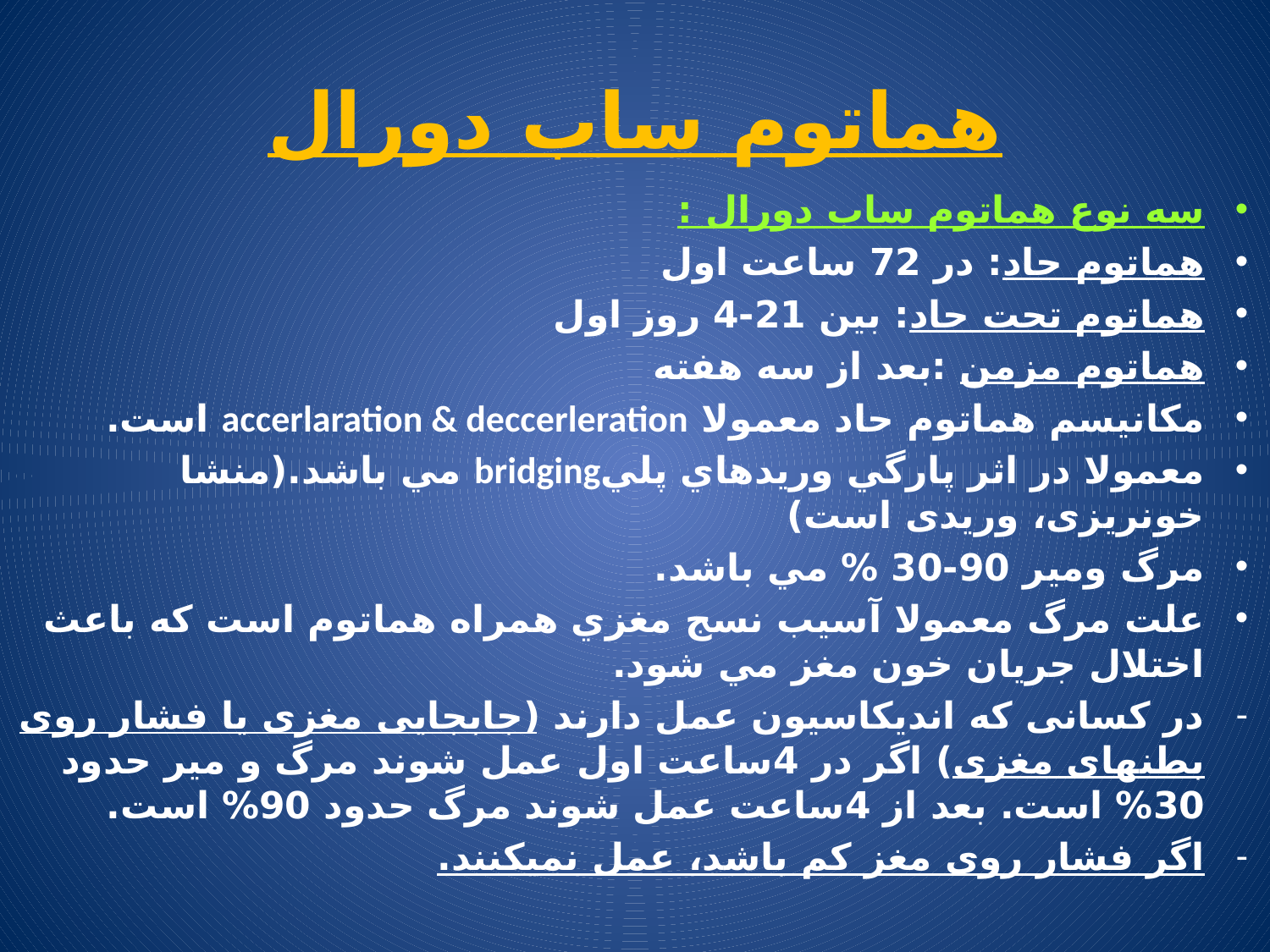

# هماتوم ساب دورال
سه نوع هماتوم ساب دورال :
هماتوم حاد: در 72 ساعت اول
هماتوم تحت حاد: بين 21-4 روز اول
هماتوم مزمن :بعد از سه هفته
مكانيسم هماتوم حاد معمولا accerlaration & deccerleration است.
معمولا در اثر پارگي وريدهاي پليbridging مي باشد.(منشا خونریزی، وریدی است)
مرگ ومير 90-30 % مي باشد.
علت مرگ معمولا آسيب نسج مغزي همراه هماتوم است كه باعث اختلال جريان خون مغز مي شود.
در کسانی که اندیکاسیون عمل دارند (جابجایی مغزی یا فشار روی بطن‏های مغزی) اگر در 4ساعت اول عمل شوند مرگ و میر حدود 30% است. بعد از 4ساعت عمل شوند مرگ حدود 90% است.
اگر فشار روی مغز کم باشد، عمل نمی‏کنند.